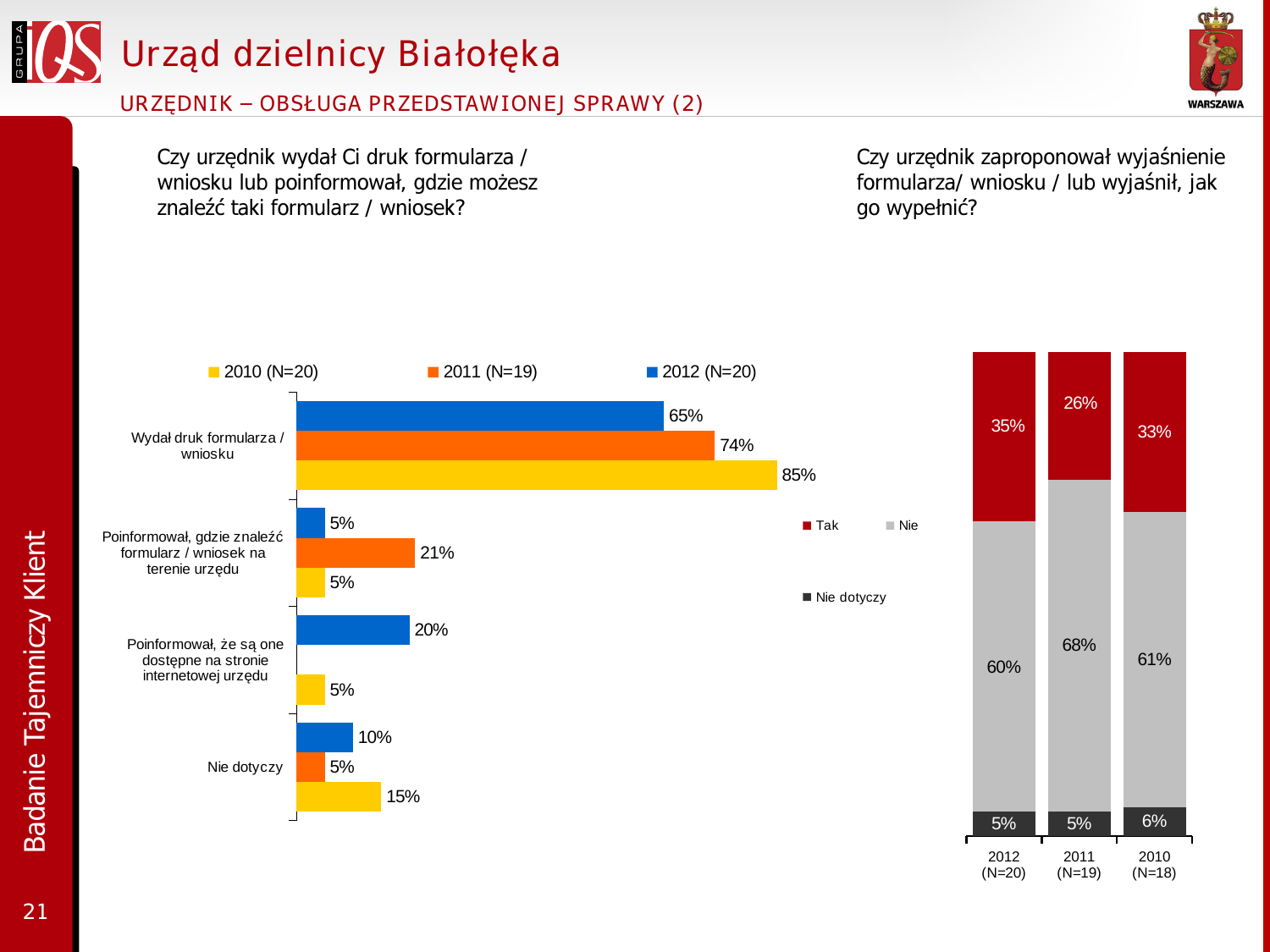

# Urząd dzielnicy Białołęka
URZĘDNIK – OBSŁUGA PRZEDSTAWIONEJ SPRAWY (2)
Czy urzędnik wydał Ci druk formularza / wniosku lub poinformował, gdzie możesz znaleźć taki formularz / wniosek?
Czy urzędnik zaproponował wyjaśnienie formularza/ wniosku / lub wyjaśnił, jak go wypełnić?

### Chart

| Category | Nie dotyczy | Nie | Tak |
|---|---|---|---|
| 2012 (N=20) | 0.05 | 0.6000000000000003 | 0.35000000000000014 |
| 2011 (N=19) | 0.05 | 0.68 | 0.26 |
| 2010 (N=18) | 0.060000000000000026 | 0.6100000000000003 | 0.33000000000000024 |

### Chart

| Category | 2012 (N=20) | 2011 (N=19) | 2010 (N=20) |
|---|---|---|---|
| Wydał druk formularza / wniosku | 0.6500000000000004 | 0.7400000000000003 | 0.8500000000000003 |
| Poinformował, gdzie znaleźć formularz / wniosek na terenie urzędu | 0.05 | 0.21000000000000008 | 0.05 |
| Poinformował, że są one dostępne na stronie internetowej urzędu | 0.2 | None | 0.05 |
| Nie dotyczy | 0.1 | 0.05 | 0.15000000000000008 |
Badanie Tajemniczy Klient
21